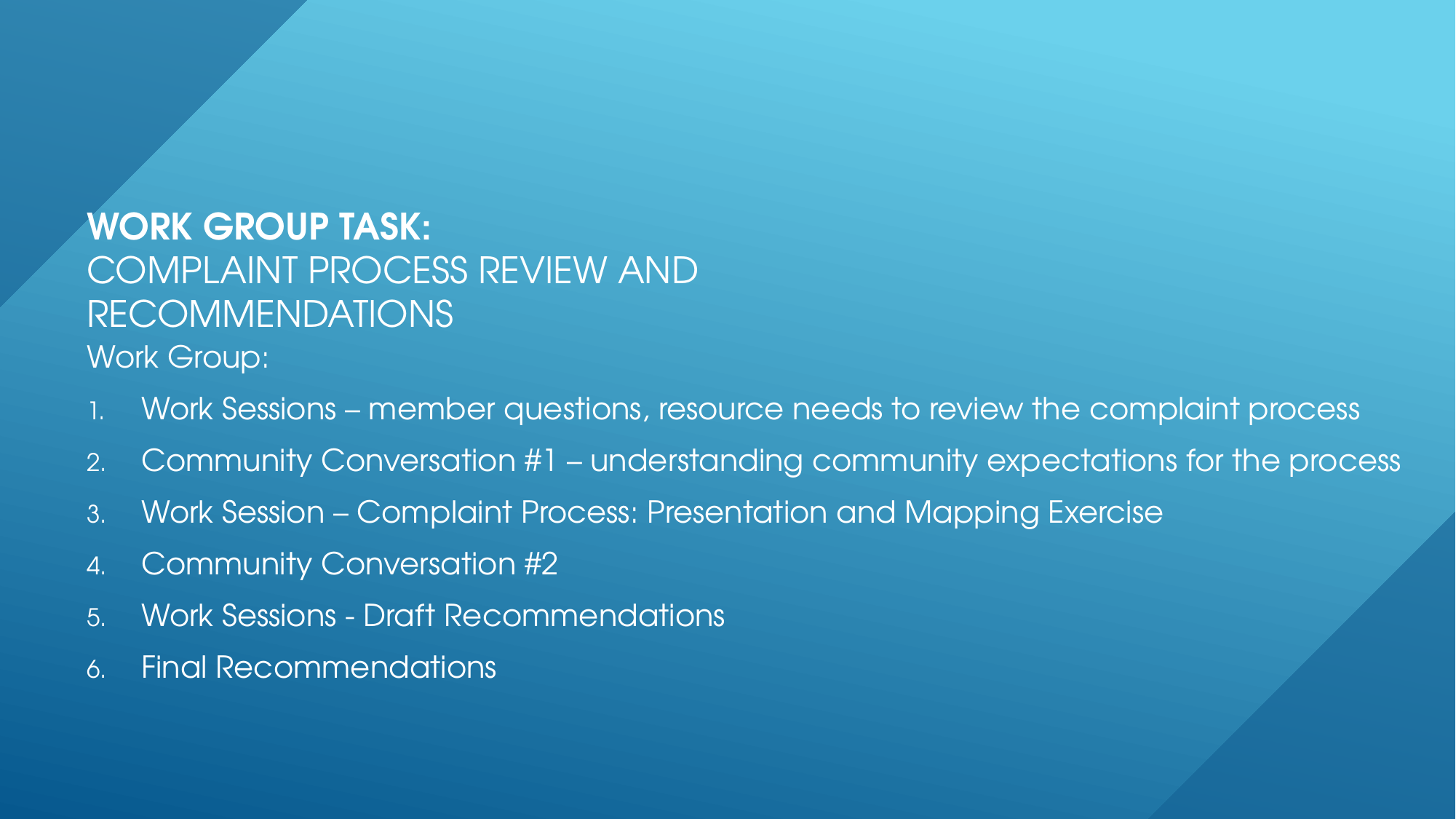

# Work Group Task: Complaint Process Review and recommendations
Work Group:
Work Sessions – member questions, resource needs to review the complaint process
Community Conversation #1 – understanding community expectations for the process
Work Session – Complaint Process: Presentation and Mapping Exercise
Community Conversation #2
Work Sessions - Draft Recommendations
Final Recommendations